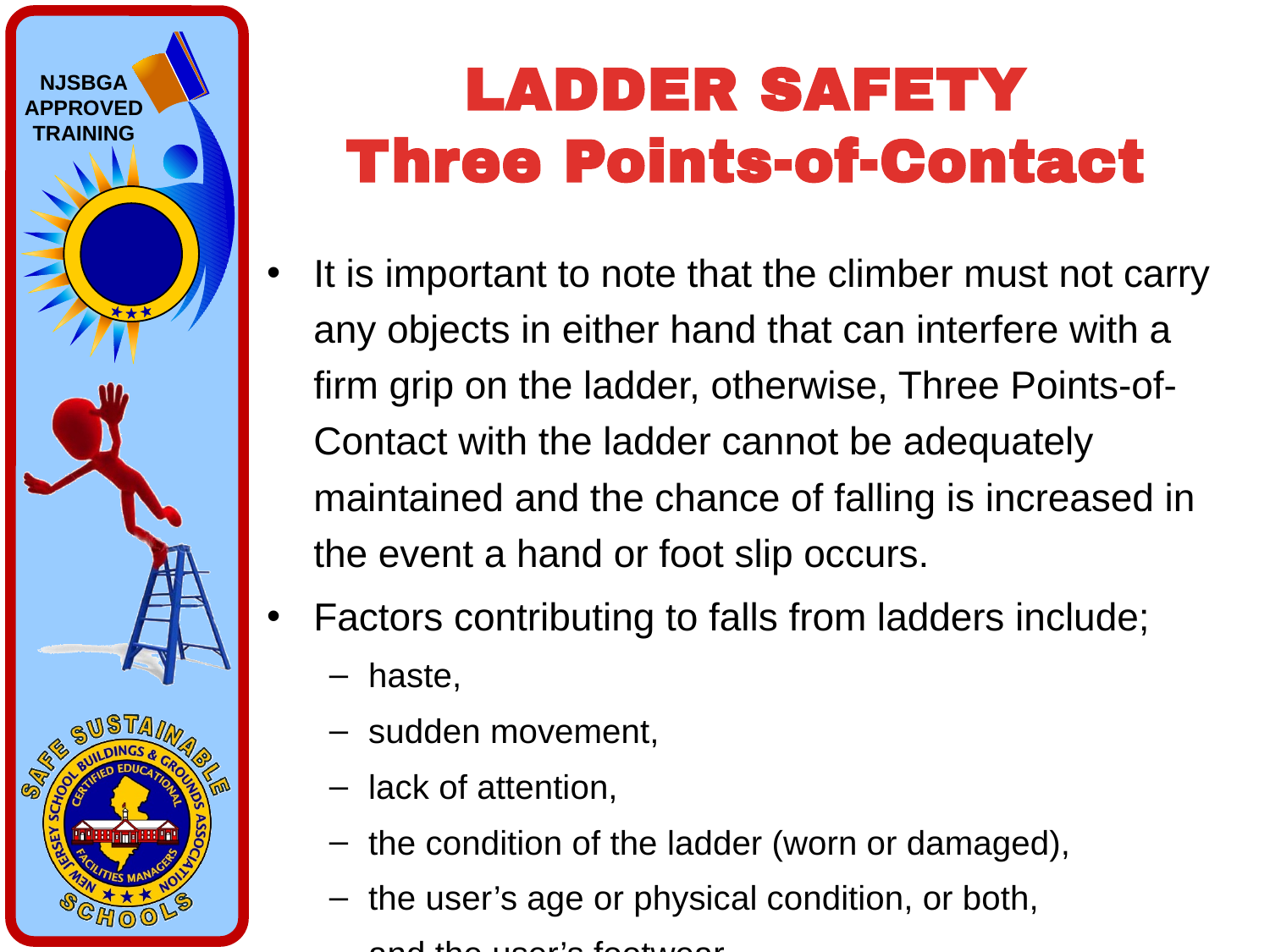

# LADDER SAFETY Three Points-of-Contact
It is important to note that the climber must not carry any objects in either hand that can interfere with a firm grip on the ladder, otherwise, Three Points-of-Contact with the ladder cannot be adequately maintained and the chance of falling is increased in the event a hand or foot slip occurs.
Factors contributing to falls from ladders include;
haste,
sudden movement,
lack of attention,
the condition of the ladder (worn or damaged),
the user’s age or physical condition, or both,
and the user’s footwear.